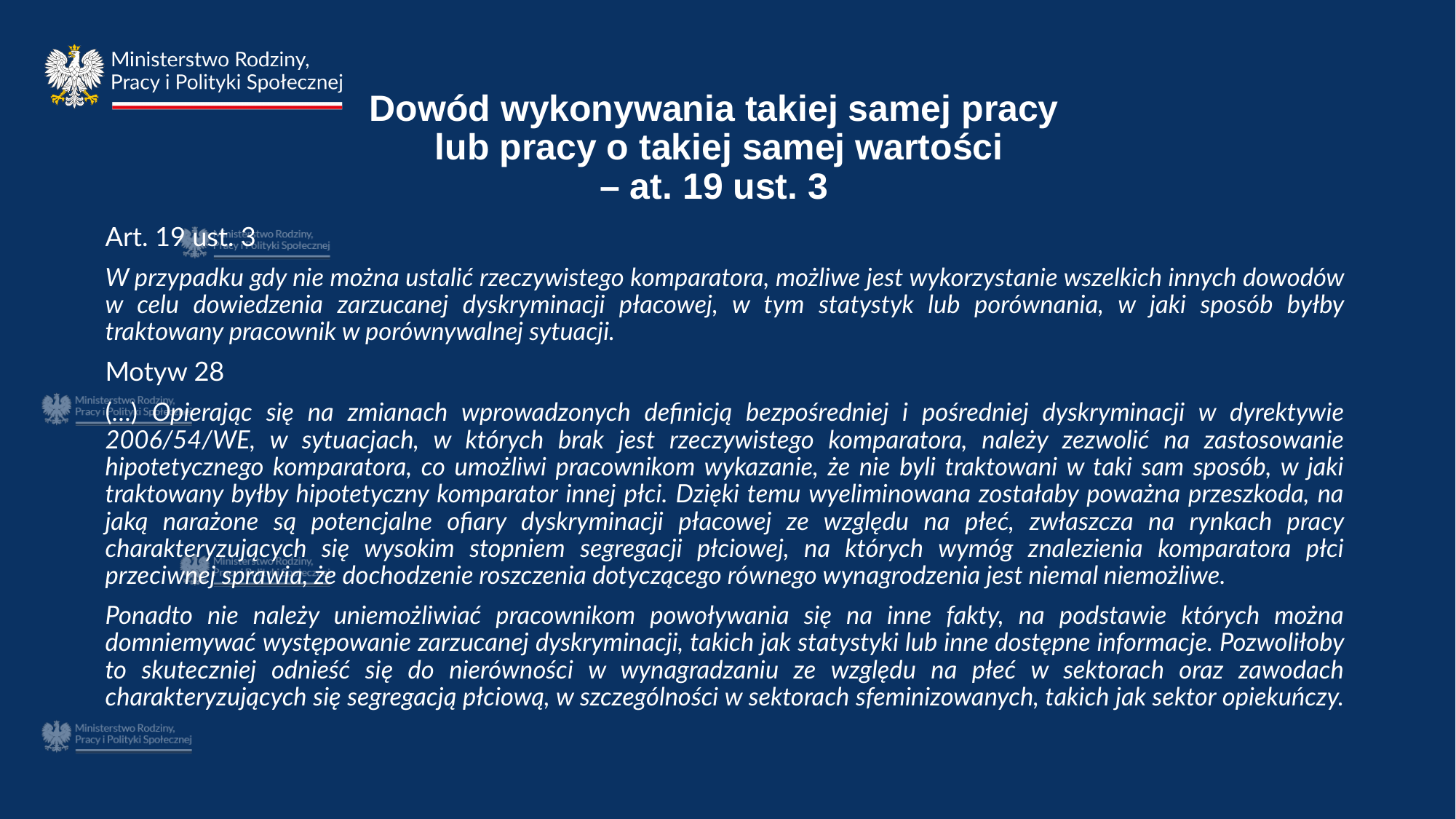

# Dowód wykonywania takiej samej pracy lub pracy o takiej samej wartości – at. 19 ust. 3
Art. 19 ust. 3
W przypadku gdy nie można ustalić rzeczywistego komparatora, możliwe jest wykorzystanie wszelkich innych dowodów w celu dowiedzenia zarzucanej dyskryminacji płacowej, w tym statystyk lub porównania, w jaki sposób byłby traktowany pracownik w porównywalnej sytuacji.
Motyw 28
(…) Opierając się na zmianach wprowadzonych definicją bezpośredniej i pośredniej dyskryminacji w dyrektywie 2006/54/WE, w sytuacjach, w których brak jest rzeczywistego komparatora, należy zezwolić na zastosowanie hipotetycznego komparatora, co umożliwi pracownikom wykazanie, że nie byli traktowani w taki sam sposób, w jaki traktowany byłby hipotetyczny komparator innej płci. Dzięki temu wyeliminowana zostałaby poważna przeszkoda, na jaką narażone są potencjalne ofiary dyskryminacji płacowej ze względu na płeć, zwłaszcza na rynkach pracy charakteryzujących się wysokim stopniem segregacji płciowej, na których wymóg znalezienia komparatora płci przeciwnej sprawia, że dochodzenie roszczenia dotyczącego równego wynagrodzenia jest niemal niemożliwe.
Ponadto nie należy uniemożliwiać pracownikom powoływania się na inne fakty, na podstawie których można domniemywać występowanie zarzucanej dyskryminacji, takich jak statystyki lub inne dostępne informacje. Pozwoliłoby to skuteczniej odnieść się do nierówności w wynagradzaniu ze względu na płeć w sektorach oraz zawodach charakteryzujących się segregacją płciową, w szczególności w sektorach sfeminizowanych, takich jak sektor opiekuńczy.